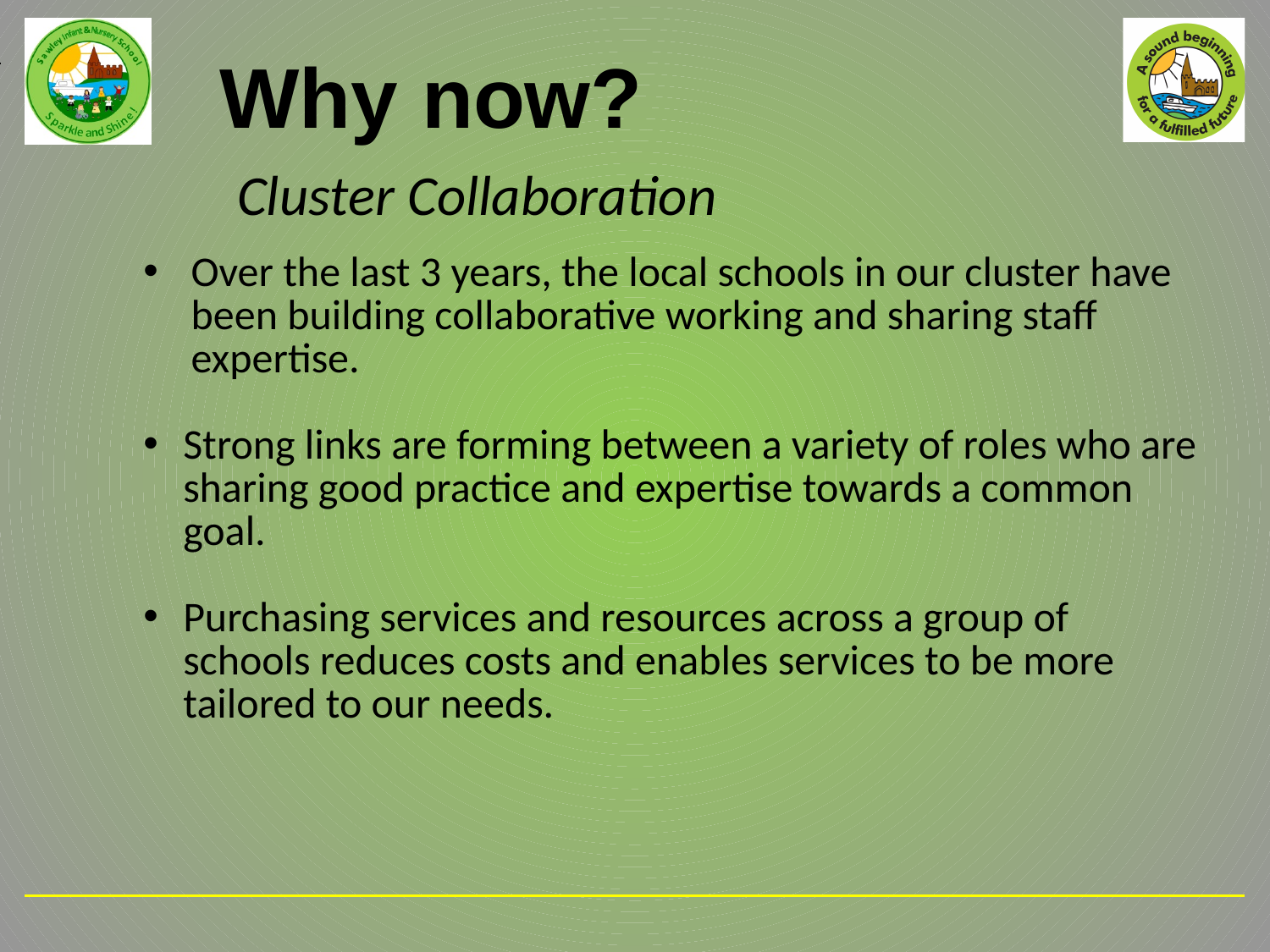

Why now?
Cluster Collaboration
Over the last 3 years, the local schools in our cluster have been building collaborative working and sharing staff expertise.

Strong links are forming between a variety of roles who are sharing good practice and expertise towards a common goal.

Purchasing services and resources across a group of schools reduces costs and enables services to be more tailored to our needs.